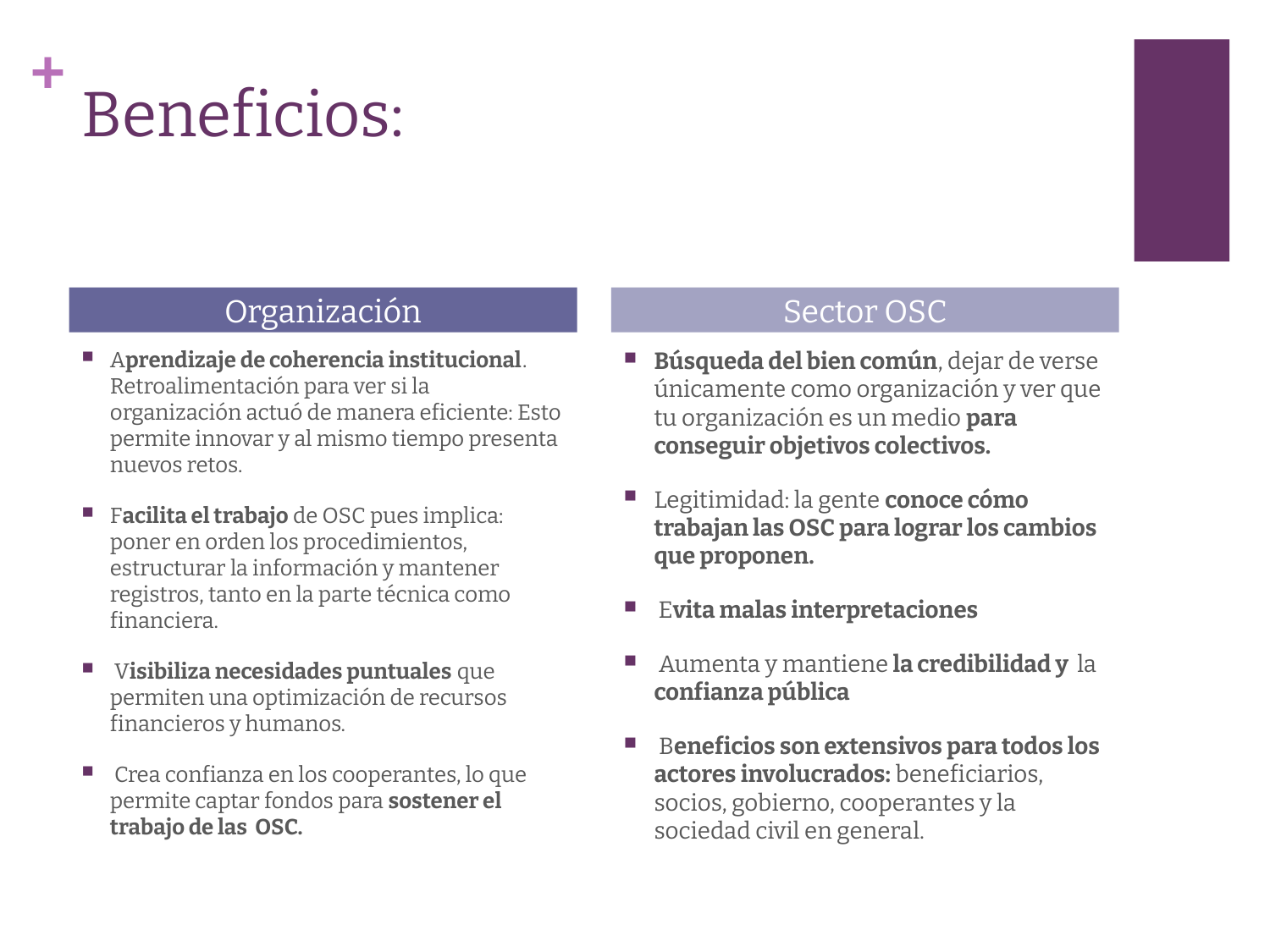

# Beneficios:
Organización
Sector OSC
Aprendizaje de coherencia institucional. Retroalimentación para ver si la organización actuó de manera eficiente: Esto permite innovar y al mismo tiempo presenta nuevos retos.
Facilita el trabajo de OSC pues implica: poner en orden los procedimientos, estructurar la información y mantener registros, tanto en la parte técnica como financiera.
 Visibiliza necesidades puntuales que permiten una optimización de recursos financieros y humanos.
 Crea confianza en los cooperantes, lo que permite captar fondos para sostener el trabajo de las  OSC.

Búsqueda del bien común, dejar de verse únicamente como organización y ver que tu organización es un medio para conseguir objetivos colectivos.
Legitimidad: la gente conoce cómo trabajan las OSC para lograr los cambios que proponen.
 Evita malas interpretaciones
 Aumenta y mantiene la credibilidad y  la confianza pública
 Beneficios son extensivos para todos los actores involucrados: beneficiarios, socios, gobierno, cooperantes y la sociedad civil en general.